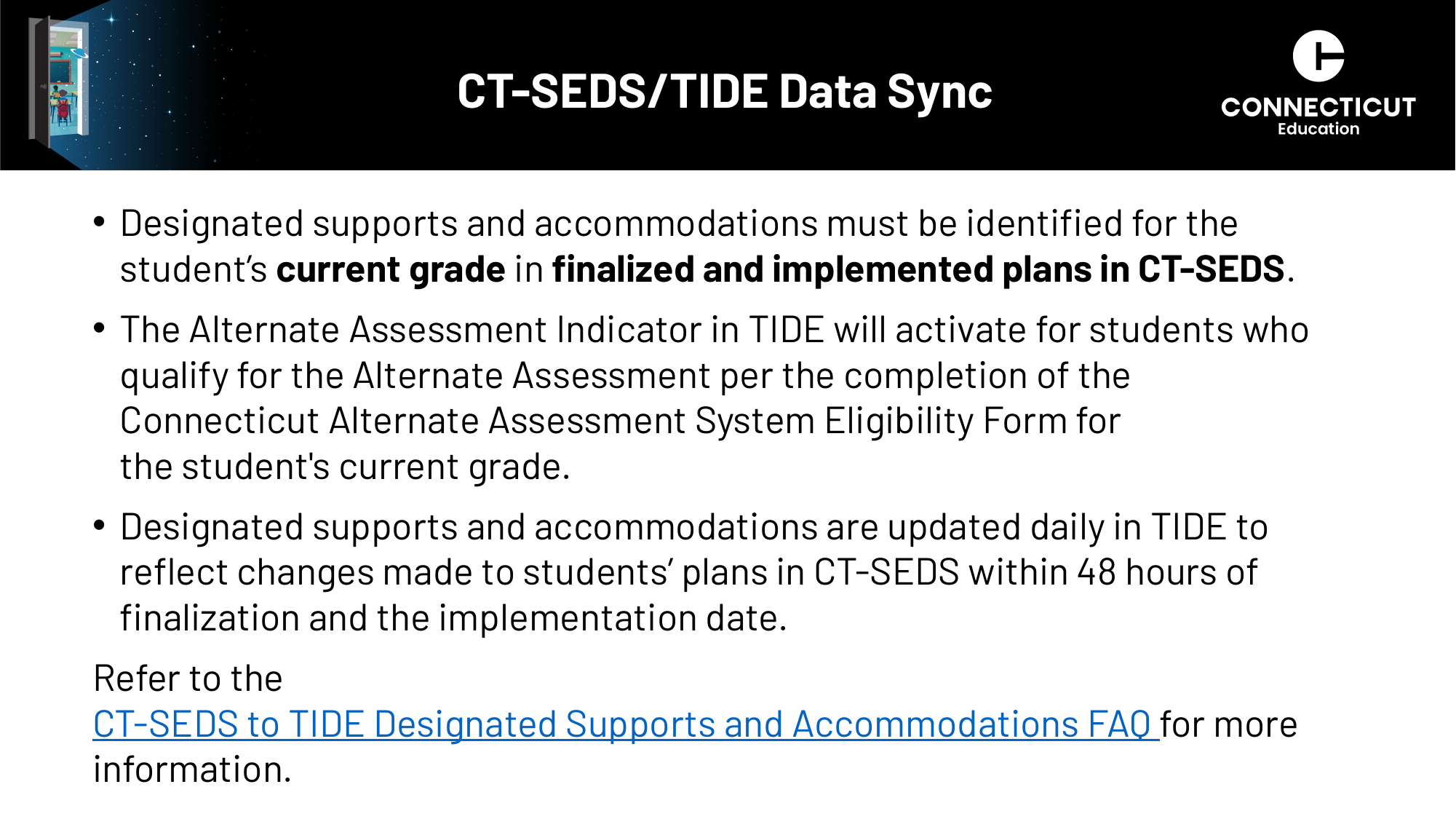

# CT-SEDS/TIDE Data Sync
Designated supports and accommodations must be identified for the student’s current grade in finalized and implemented plans in CT-SEDS.
The Alternate Assessment Indicator in TIDE will activate for students who qualify for the Alternate Assessment per the completion of the Connecticut Alternate Assessment System Eligibility Form for the student's current grade.
Designated supports and accommodations are updated daily in TIDE to reflect changes made to students’ plans in CT-SEDS within 48 hours of finalization and the implementation date.
Refer to the CT-SEDS to TIDE Designated Supports and Accommodations FAQ for more information.